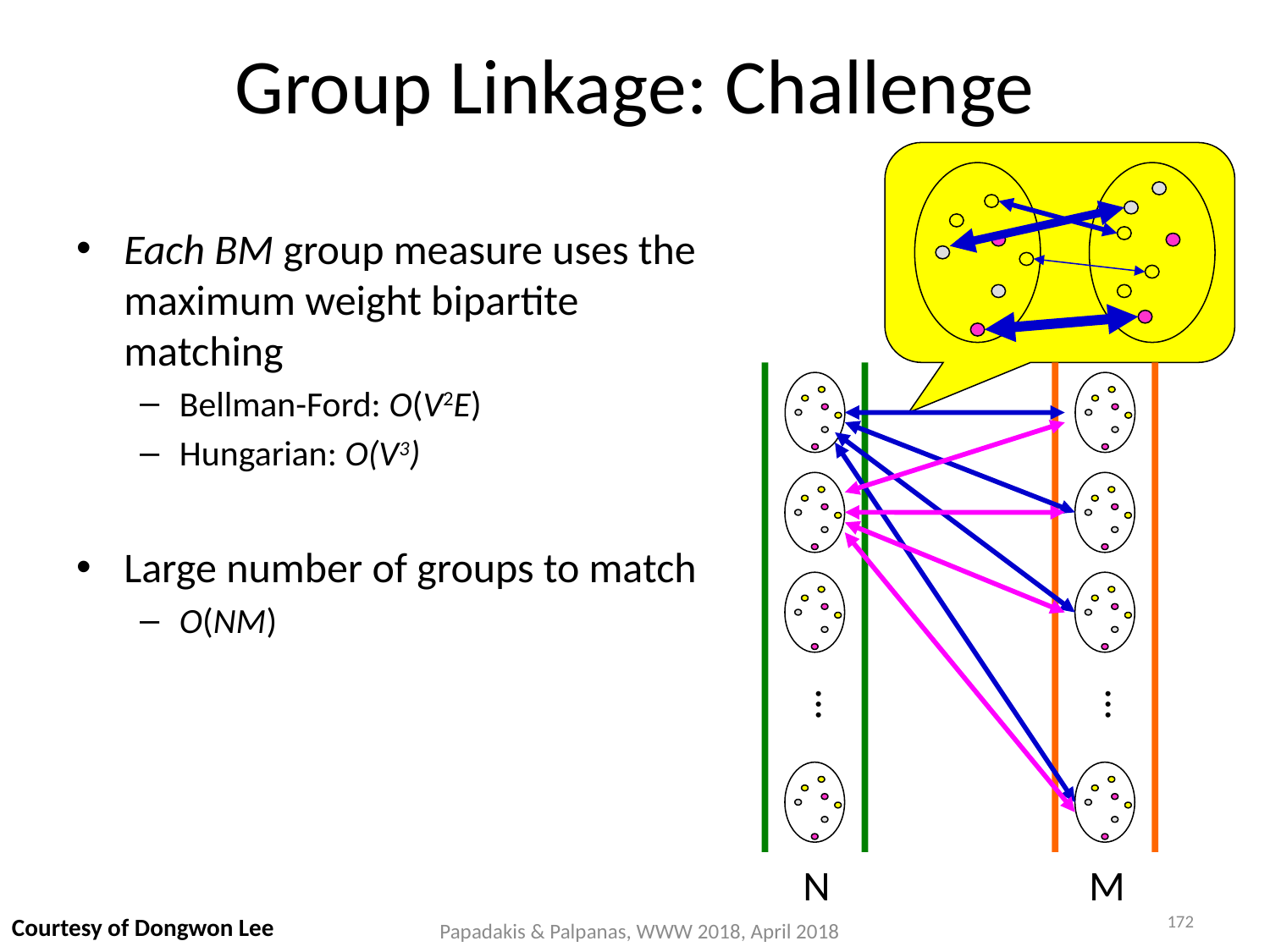

# Group Linkage: Challenge

Each BM group measure uses the maximum weight bipartite matching
Bellman-Ford: O(V2E)
Hungarian: O(V3)

Large number of groups to match
O(NM)

…
…

N
M

172
Courtesy of Dongwon Lee
Papadakis & Palpanas, WWW 2018, April 2018